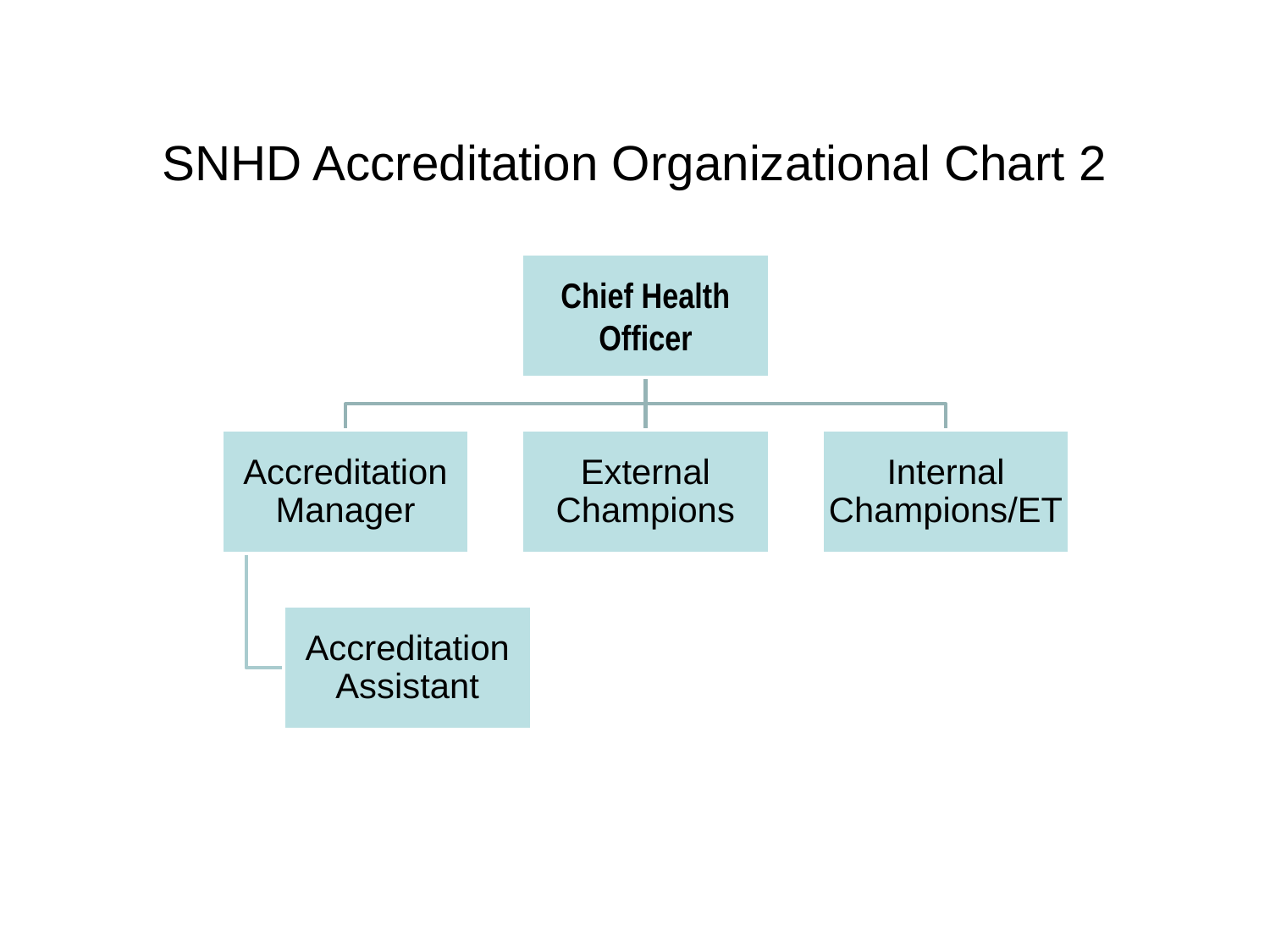

# SNHD Accreditation Organizational Chart 2
Chief Health Officer
Accreditation Manager
Accreditation Assistant
External Champions
Internal Champions/ET